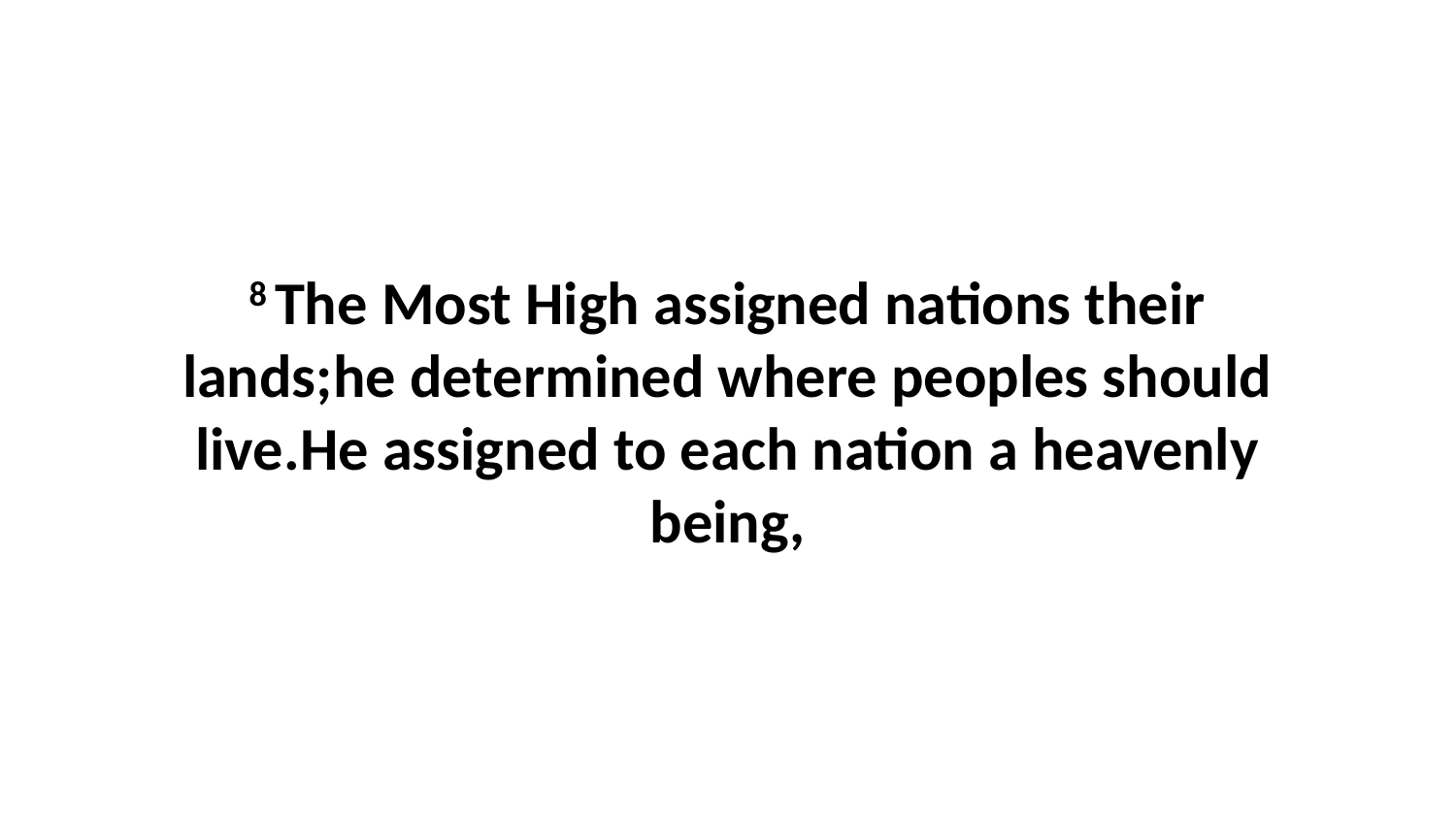

8 The Most High assigned nations their lands;he determined where peoples should live.He assigned to each nation a heavenly being,